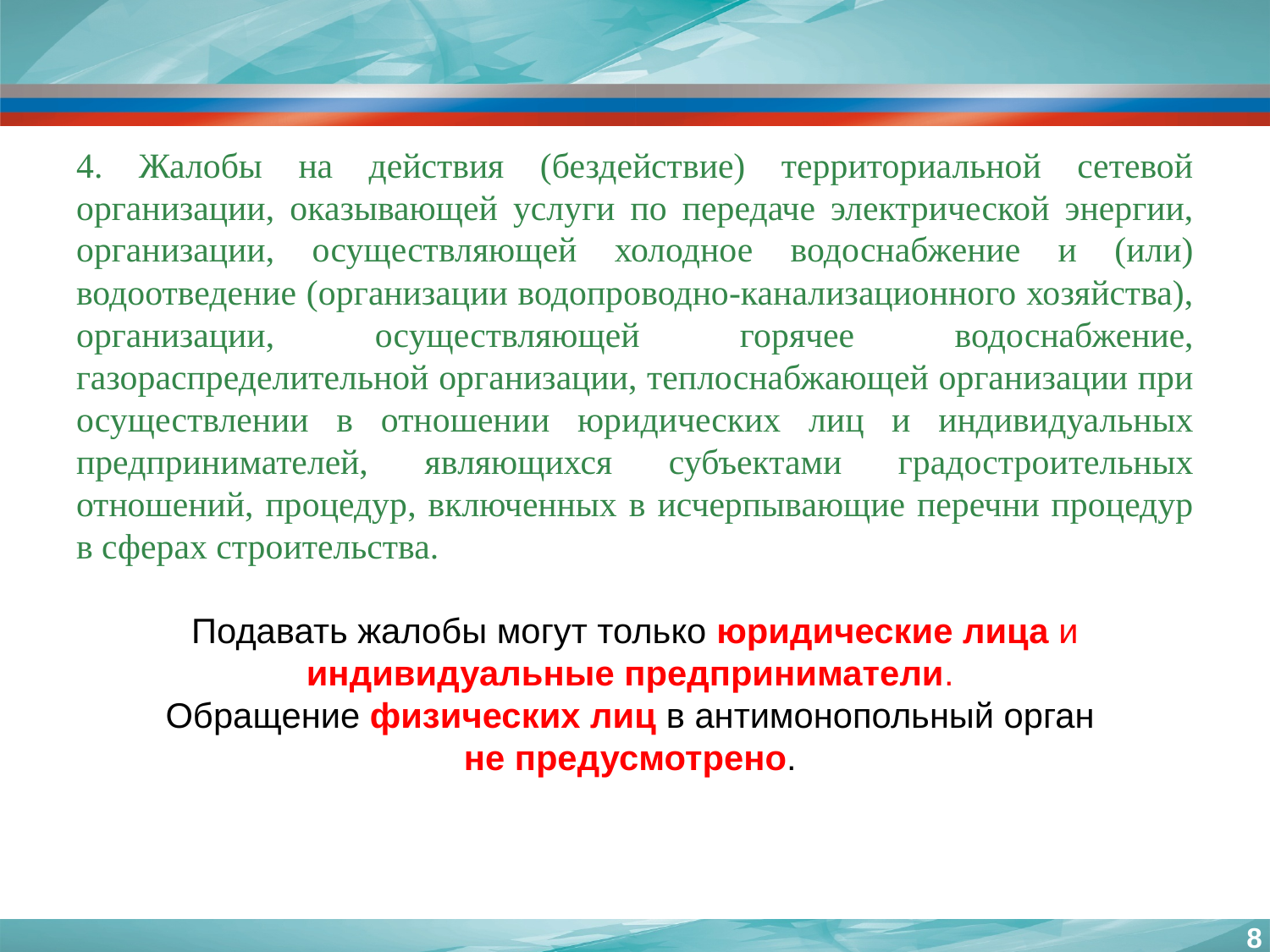

4. Жалобы на действия (бездействие) территориальной сетевой организации, оказывающей услуги по передаче электрической энергии, организации, осуществляющей холодное водоснабжение и (или) водоотведение (организации водопроводно-канализационного хозяйства), организации, осуществляющей горячее водоснабжение, газораспределительной организации, теплоснабжающей организации при осуществлении в отношении юридических лиц и индивидуальных предпринимателей, являющихся субъектами градостроительных отношений, процедур, включенных в исчерпывающие перечни процедур в сферах строительства.

Подавать жалобы могут только юридические лица и индивидуальные предприниматели.
Обращение физических лиц в антимонопольный орган
не предусмотрено.

8